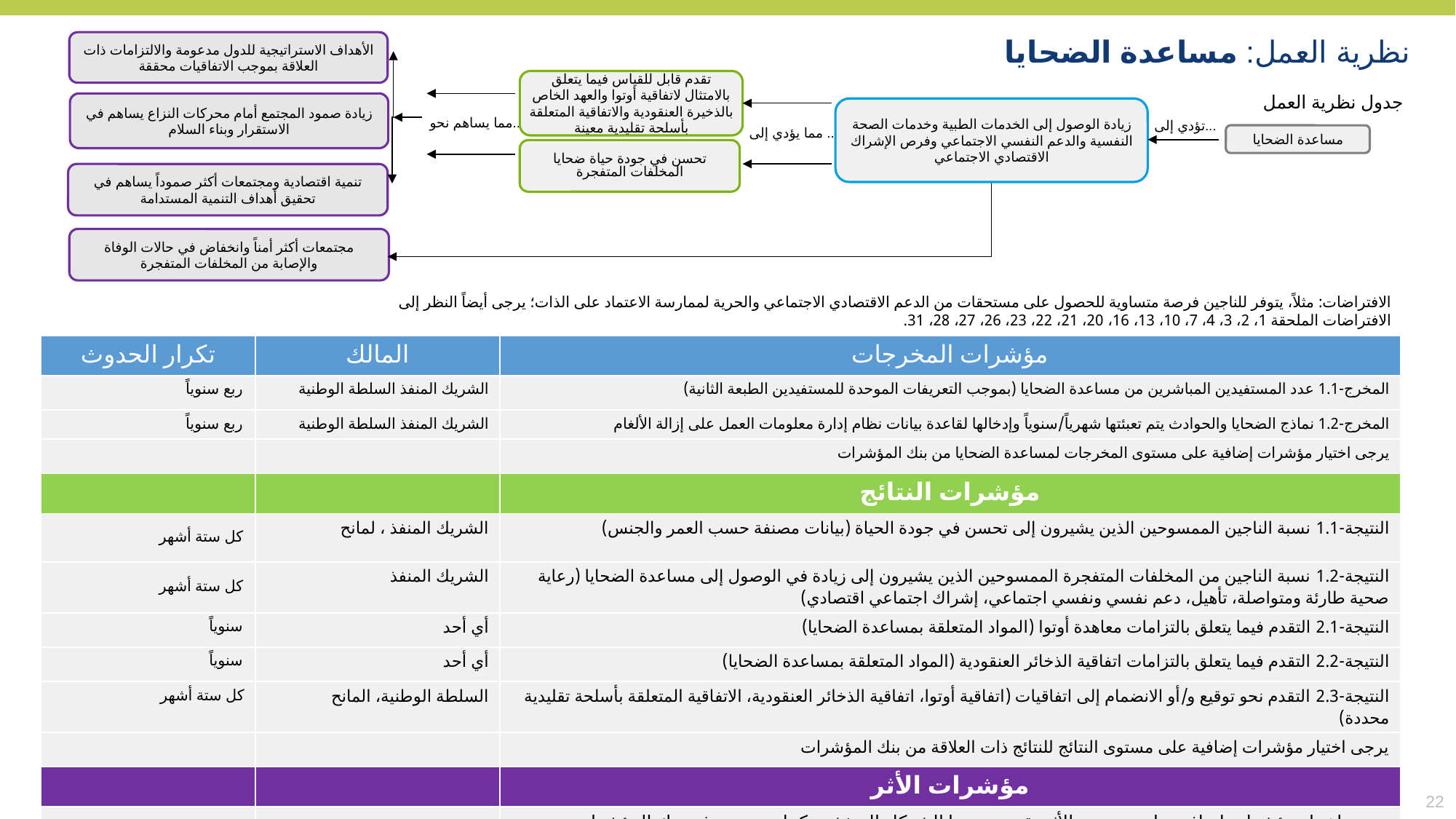

الأهداف الاستراتيجية للدول مدعومة والالتزامات ذات العلاقة بموجب الاتفاقيات محققة
نظرية العمل: مساعدة الضحايا
تقدم قابل للقياس فيما يتعلق بالامتثال لاتفاقية أوتوا والعهد الخاص بالذخيرة العنقودية والاتفاقية المتعلقة بأسلحة تقليدية معينة
جدول نظرية العمل
زيادة صمود المجتمع أمام محركات النزاع يساهم في الاستقرار وبناء السلام
زيادة الوصول إلى الخدمات الطبية وخدمات الصحة النفسية والدعم النفسي الاجتماعي وفرص الإشراك الاقتصادي الاجتماعي
مما يساهم نحو...
تؤدي إلى...
مما يؤدي إلى ...
مساعدة الضحايا
تحسن في جودة حياة ضحايا المخلفات المتفجرة
تنمية اقتصادية ومجتمعات أكثر صموداً يساهم في تحقيق أهداف التنمية المستدامة
مجتمعات أكثر أمناً وانخفاض في حالات الوفاة والإصابة من المخلفات المتفجرة
الافتراضات: مثلاً، يتوفر للناجين فرصة متساوية للحصول على مستحقات من الدعم الاقتصادي الاجتماعي والحرية لممارسة الاعتماد على الذات؛ يرجى أيضاً النظر إلى الافتراضات الملحقة 1، 2، 3، 4، 7، 10، 13، 16، 20، 21، 22، 23، 26، 27، 28، 31.
| تكرار الحدوث | المالك | مؤشرات المخرجات |
| --- | --- | --- |
| ربع سنوياً | الشريك المنفذ السلطة الوطنية | المخرج-1.1 عدد المستفيدين المباشرين من مساعدة الضحايا (بموجب التعريفات الموحدة للمستفيدين الطبعة الثانية) |
| ربع سنوياً | الشريك المنفذ السلطة الوطنية | المخرج-1.2 نماذج الضحايا والحوادث يتم تعبئتها شهرياً/سنوياً وإدخالها لقاعدة بيانات نظام إدارة معلومات العمل على إزالة الألغام |
|  |  | يرجى اختيار مؤشرات إضافية على مستوى المخرجات لمساعدة الضحايا من بنك المؤشرات |
|  |  | مؤشرات النتائج |
| كل ستة أشهر | الشريك المنفذ ، لمانح | النتيجة-1.1 نسبة الناجين الممسوحين الذين يشيرون إلى تحسن في جودة الحياة (بيانات مصنفة حسب العمر والجنس) |
| كل ستة أشهر | الشريك المنفذ | النتيجة-1.2 نسبة الناجين من المخلفات المتفجرة الممسوحين الذين يشيرون إلى زيادة في الوصول إلى مساعدة الضحايا (رعاية صحية طارئة ومتواصلة، تأهيل، دعم نفسي ونفسي اجتماعي، إشراك اجتماعي اقتصادي) |
| سنوياً | أي أحد | النتيجة-2.1 التقدم فيما يتعلق بالتزامات معاهدة أوتوا (المواد المتعلقة بمساعدة الضحايا) |
| سنوياً | أي أحد | النتيجة-2.2 التقدم فيما يتعلق بالتزامات اتفاقية الذخائر العنقودية (المواد المتعلقة بمساعدة الضحايا) |
| كل ستة أشهر | السلطة الوطنية، المانح | النتيجة-2.3 التقدم نحو توقيع و/أو الانضمام إلى اتفاقيات (اتفاقية أوتوا، اتفاقية الذخائر العنقودية، الاتفاقية المتعلقة بأسلحة تقليدية محددة) |
|  |  | يرجى اختيار مؤشرات إضافية على مستوى النتائج للنتائج ذات العلاقة من بنك المؤشرات |
|  |  | مؤشرات الأثر |
|  |  | يرجى اختيار مؤشرات إضافية على مستوى الأثر يقوم بجمعها الشركاء المنفذون كما هو محدد في بنك المؤشرات |

22